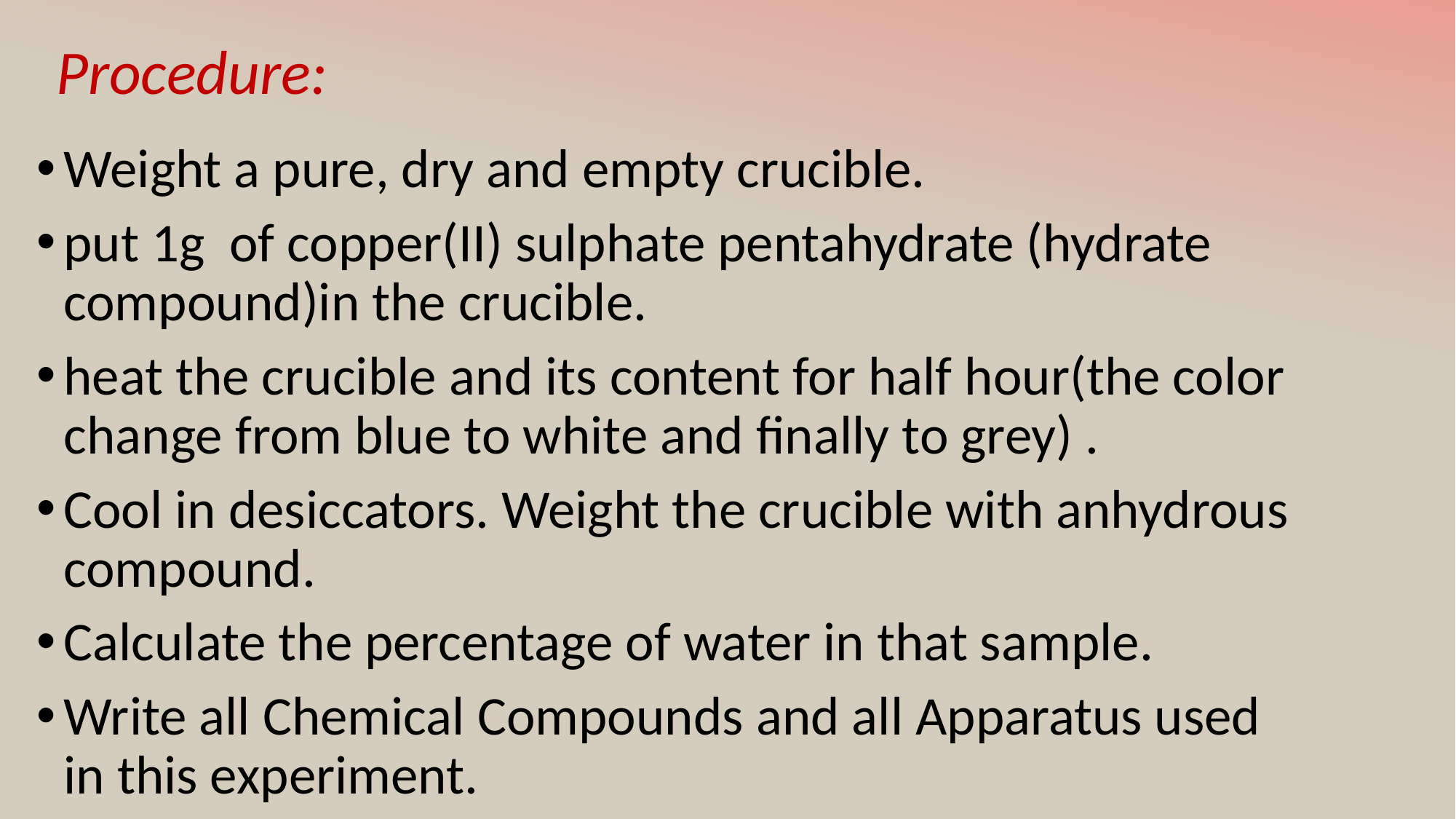

# Procedure:
Weight a pure, dry and empty crucible.
put 1g  of copper(II) sulphate pentahydrate (hydrate compound)in the crucible.
heat the crucible and its content for half hour(the color change from blue to white and finally to grey) .
Cool in desiccators. Weight the crucible with anhydrous compound.
Calculate the percentage of water in that sample.
Write all Chemical Compounds and all Apparatus used in this experiment.